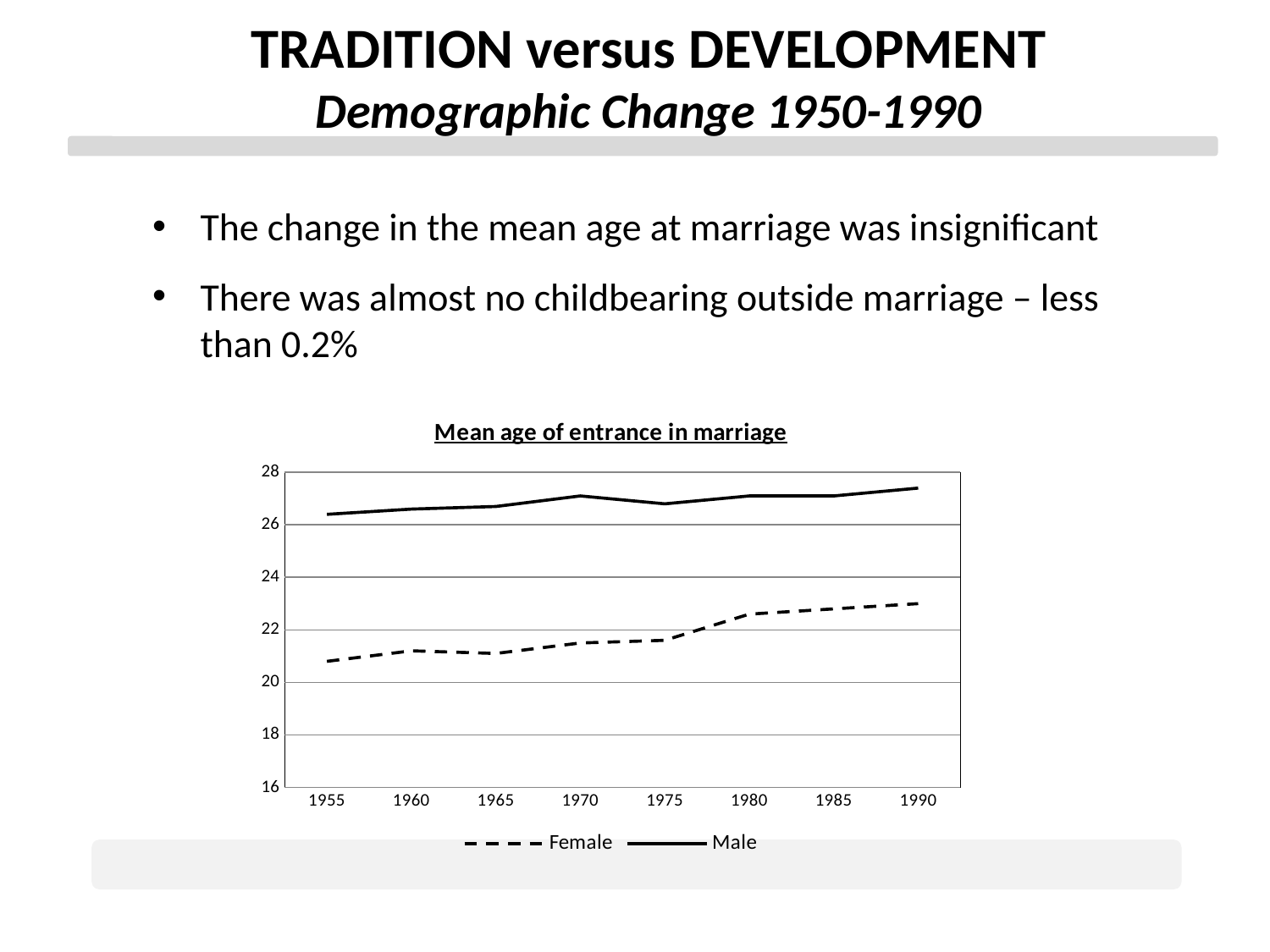

TRADITION versus DEVELOPMENT
Demographic Change 1950-1990

The change in the mean age at marriage was insignificant

There was almost no childbearing outside marriage – less than 0.2%

### Chart: Mean age of entrance in marriage

| Category | Female | Male |
|---|---|---|
| 1955 | 20.8 | 26.4 |
| 1960 | 21.2 | 26.6 |
| 1965 | 21.1 | 26.7 |
| 1970 | 21.5 | 27.1 |
| 1975 | 21.6 | 26.8 |
| 1980 | 22.6 | 27.1 |
| 1985 | 22.8 | 27.1 |
| 1990 | 23.0 | 27.4 |